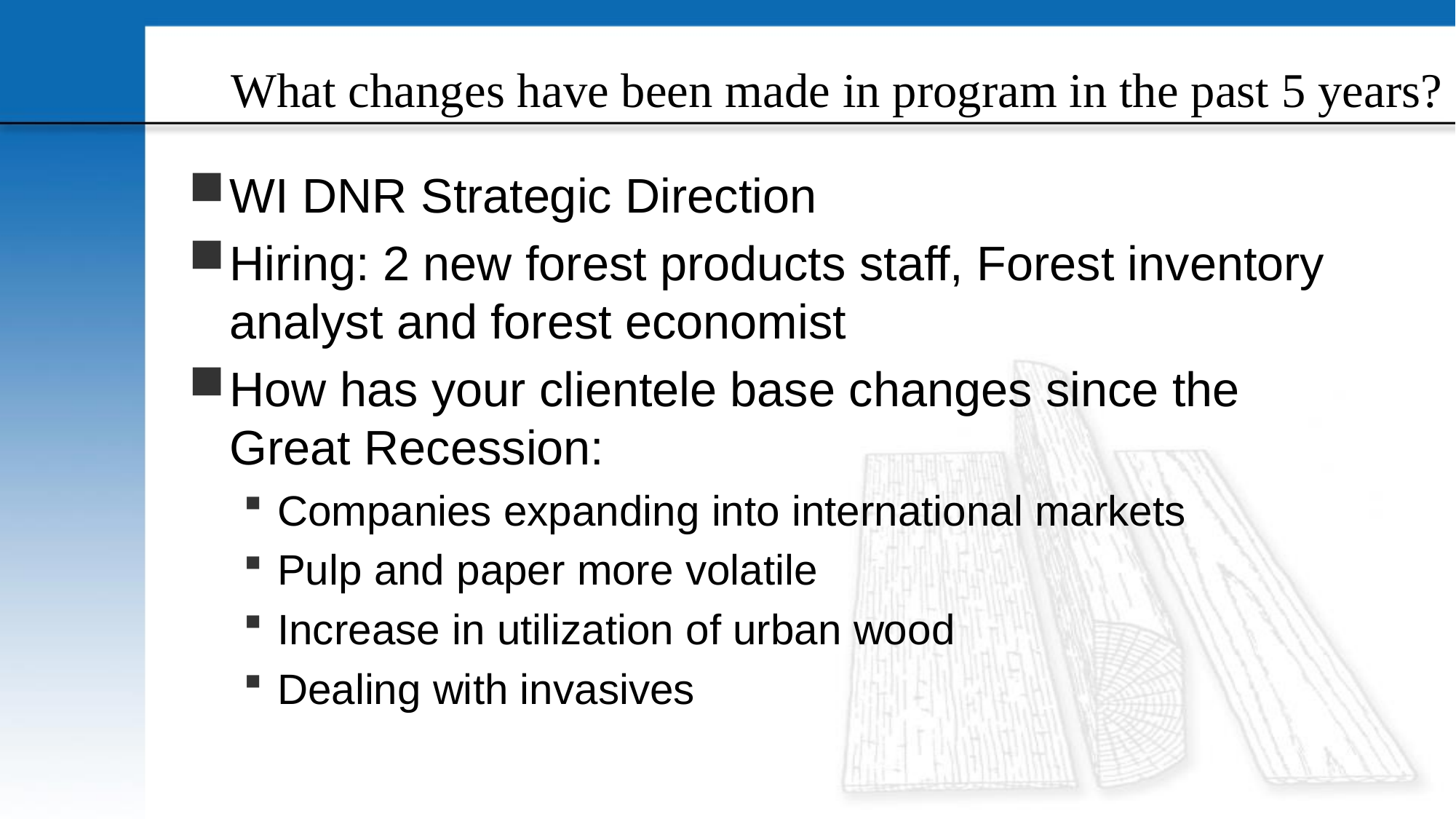

# What changes have been made in program in the past 5 years?
WI DNR Strategic Direction
Hiring: 2 new forest products staff, Forest inventory analyst and forest economist
How has your clientele base changes since the Great Recession:
Companies expanding into international markets
Pulp and paper more volatile
Increase in utilization of urban wood
Dealing with invasives